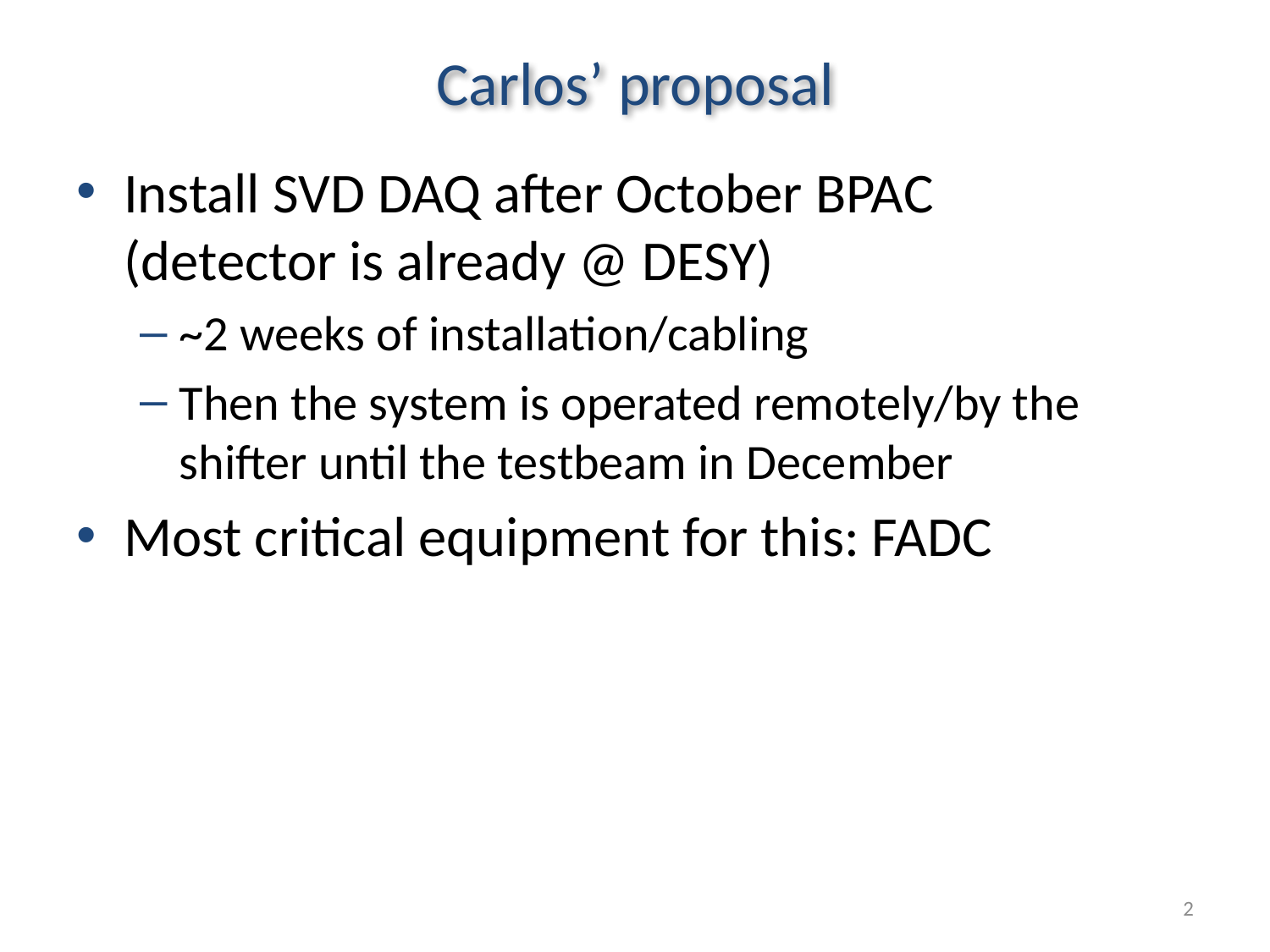

# Carlos’ proposal
Install SVD DAQ after October BPAC
(detector is already @ DESY)
~2 weeks of installation/cabling
Then the system is operated remotely/by the shifter until the testbeam in December
Most critical equipment for this: FADC
2